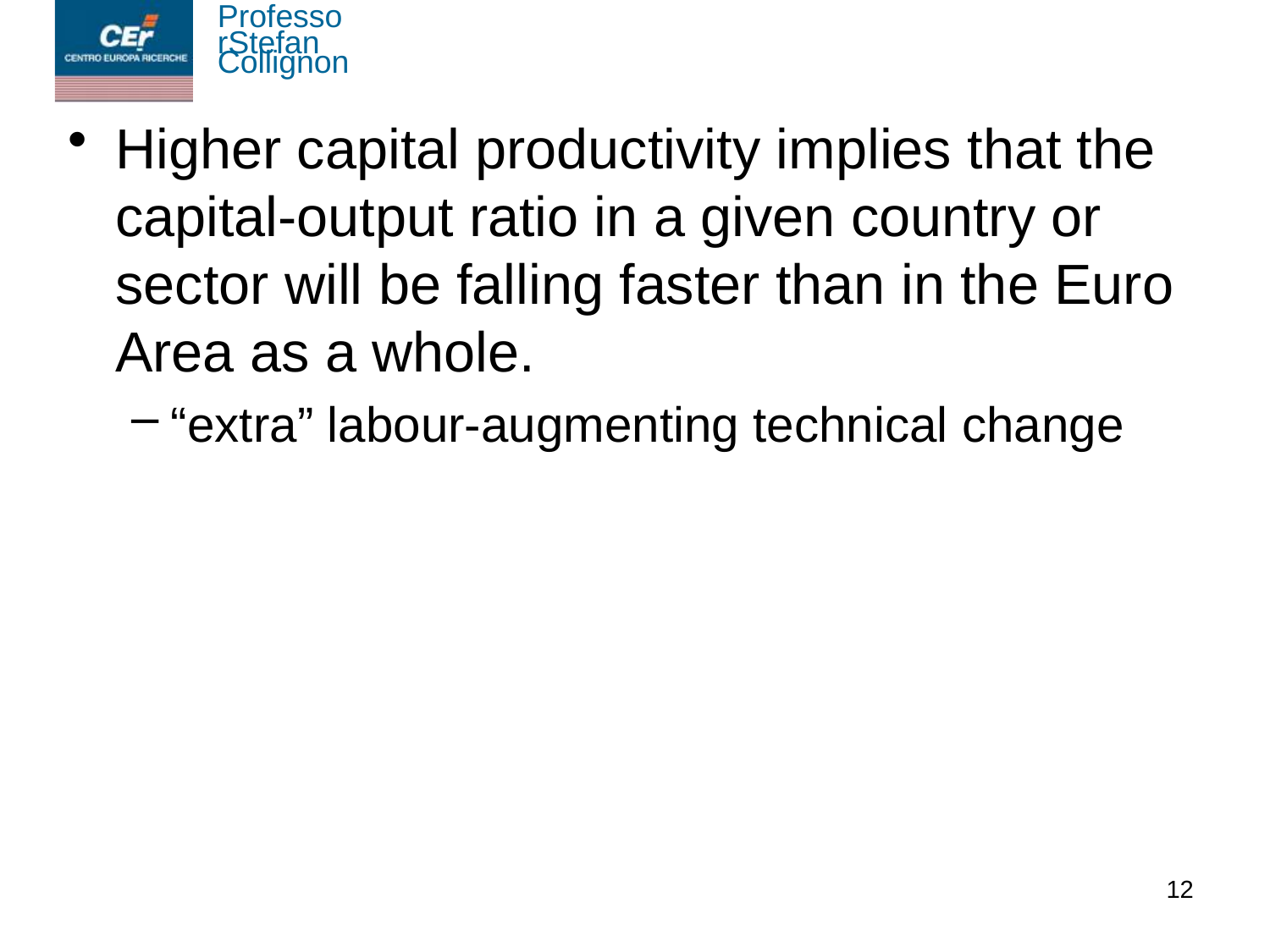

Higher capital productivity implies that the capital-output ratio in a given country or sector will be falling faster than in the Euro Area as a whole.
“extra” labour-augmenting technical change
12